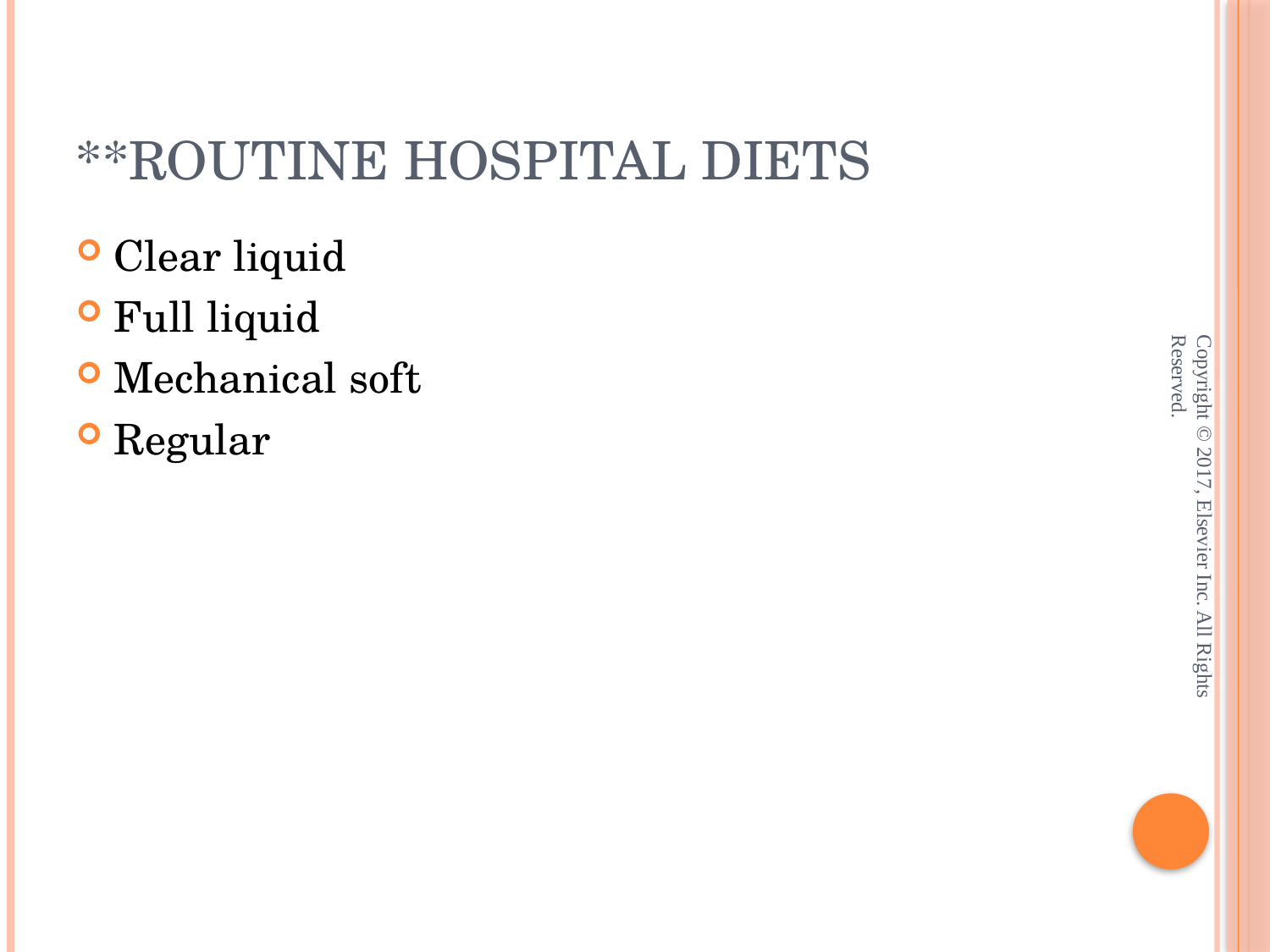

# **Routine hospital diets
Clear liquid
Full liquid
Mechanical soft
Regular

Copyright © 2017, Elsevier Inc. All Rights Reserved.